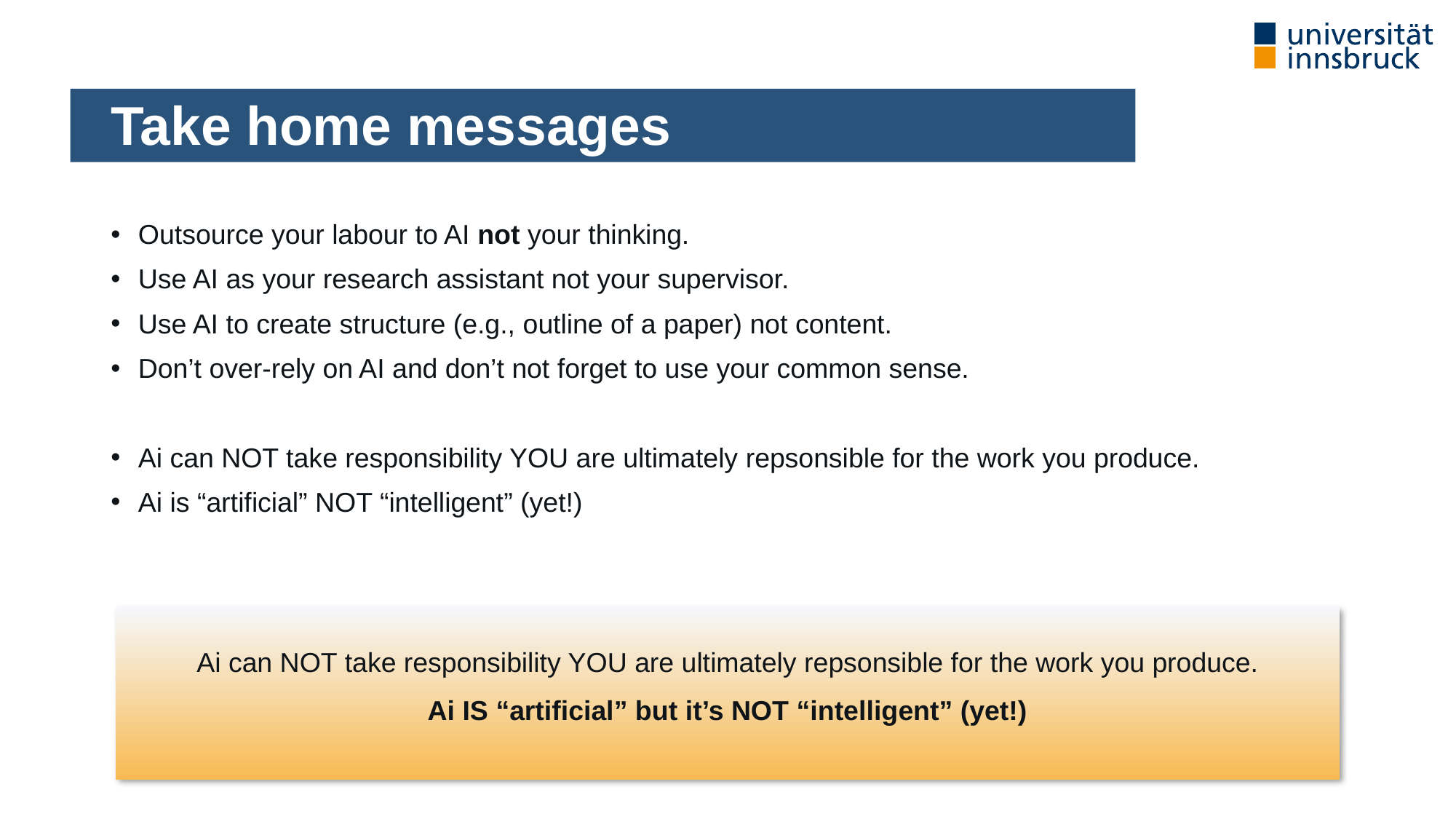

# Take home messages
Outsource your labour to AI not your thinking.
Use AI as your research assistant not your supervisor.
Use AI to create structure (e.g., outline of a paper) not content.
Don’t over-rely on AI and don’t not forget to use your common sense.

Ai can NOT take responsibility YOU are ultimately repsonsible for the work you produce.
Ai is “artificial” NOT “intelligent” (yet!)
Ai can NOT take responsibility YOU are ultimately repsonsible for the work you produce.
Ai IS “artificial” but it’s NOT “intelligent” (yet!)